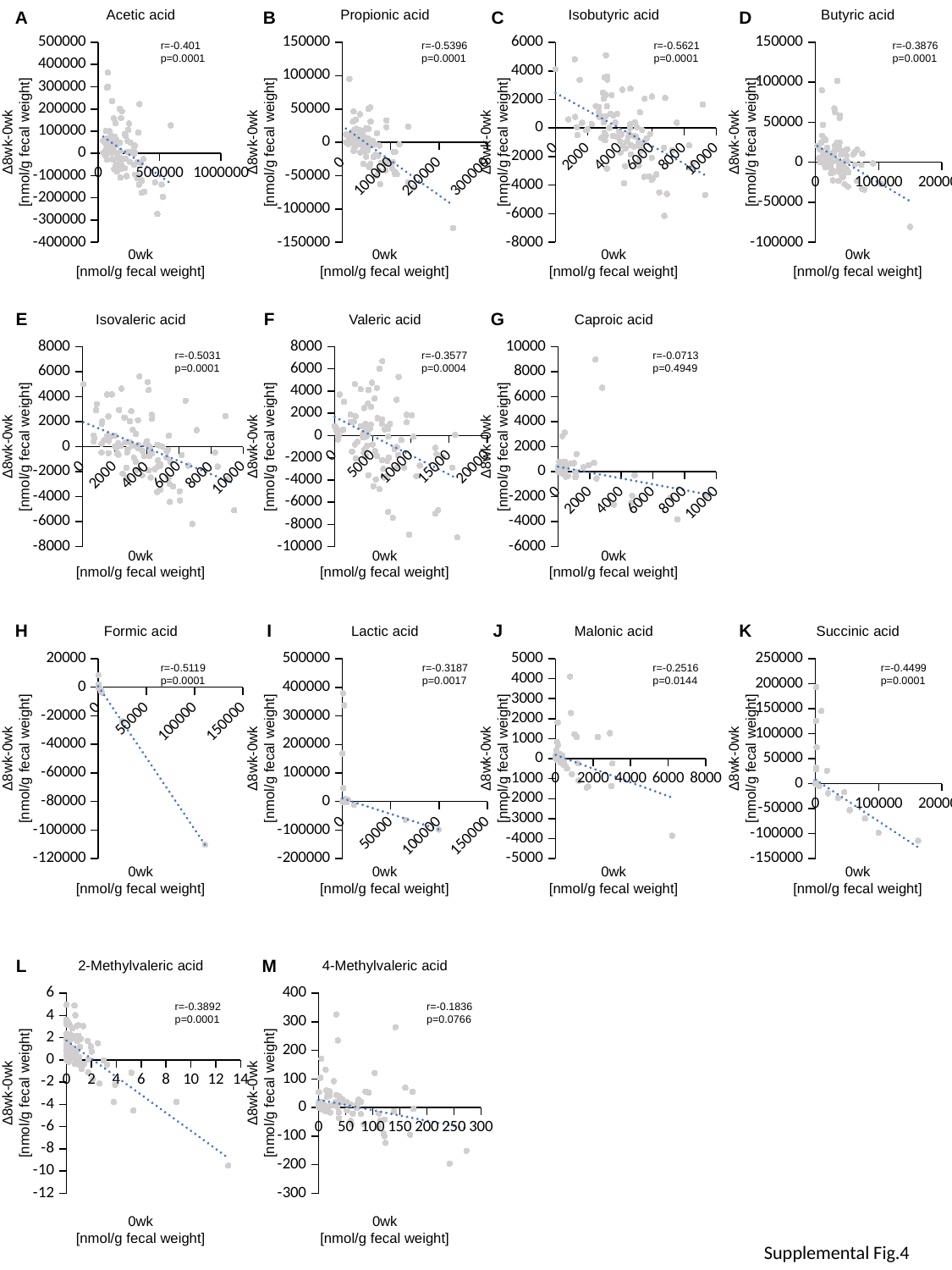

Acetic acid
Propionic acid
Isobutyric acid
Butyric acid
A
B
C
D

### Chart

| Category | Acetic acid |
|---|---|

### Chart

| Category | Propionic acid |
|---|---|

### Chart

| Category | Isobutyric acid |
|---|---|

### Chart

| Category | Butyric acid |
|---|---|
r=-0.401
p=0.0001
r=-0.5396
p=0.0001
r=-0.5621
p=0.0001
r=-0.3876
p=0.0001
Δ8wk-0wk
[nmol/g fecal weight]
Δ8wk-0wk
[nmol/g fecal weight]
Δ8wk-0wk
[nmol/g fecal weight]
Δ8wk-0wk
[nmol/g fecal weight]
0wk
[nmol/g fecal weight]
0wk
[nmol/g fecal weight]
0wk
[nmol/g fecal weight]
0wk
[nmol/g fecal weight]
E
F
G
Isovaleric acid
Valeric acid
Caproic acid

### Chart

| Category | Isovaleric acid |
|---|---|

### Chart

| Category | Valeric acid |
|---|---|

### Chart

| Category | Caproic acid |
|---|---|
r=-0.5031
p=0.0001
r=-0.3577
p=0.0004
r=-0.0713
p=0.4949
Δ8wk-0wk
[nmol/g fecal weight]
Δ8wk-0wk
[nmol/g fecal weight]
Δ8wk-0wk
[nmol/g fecal weight]
0wk
[nmol/g fecal weight]
0wk
[nmol/g fecal weight]
0wk
[nmol/g fecal weight]
H
I
J
K
Formic acid
Lactic acid
Malonic acid
Succinic acid

### Chart

| Category | Formic acid |
|---|---|

### Chart

| Category | Lactic acid |
|---|---|

### Chart

| Category | Malonic acid |
|---|---|

### Chart

| Category | Succinic acid |
|---|---|
r=-0.5119
p=0.0001
r=-0.3187
p=0.0017
r=-0.2516
p=0.0144
r=-0.4499
p=0.0001
Δ8wk-0wk
[nmol/g fecal weight]
Δ8wk-0wk
[nmol/g fecal weight]
Δ8wk-0wk
[nmol/g fecal weight]
Δ8wk-0wk
[nmol/g fecal weight]
0wk
[nmol/g fecal weight]
0wk
[nmol/g fecal weight]
0wk
[nmol/g fecal weight]
0wk
[nmol/g fecal weight]
L
M
2-Methylvaleric acid
4-Methylvaleric acid

### Chart

| Category | 2-Methylvaleric acid |
|---|---|

### Chart

| Category | 4-Methylvaleric acid |
|---|---|
r=-0.3892
p=0.0001
r=-0.1836
p=0.0766
Δ8wk-0wk
[nmol/g fecal weight]
Δ8wk-0wk
[nmol/g fecal weight]
0wk
[nmol/g fecal weight]
0wk
[nmol/g fecal weight]
Supplemental Fig.4